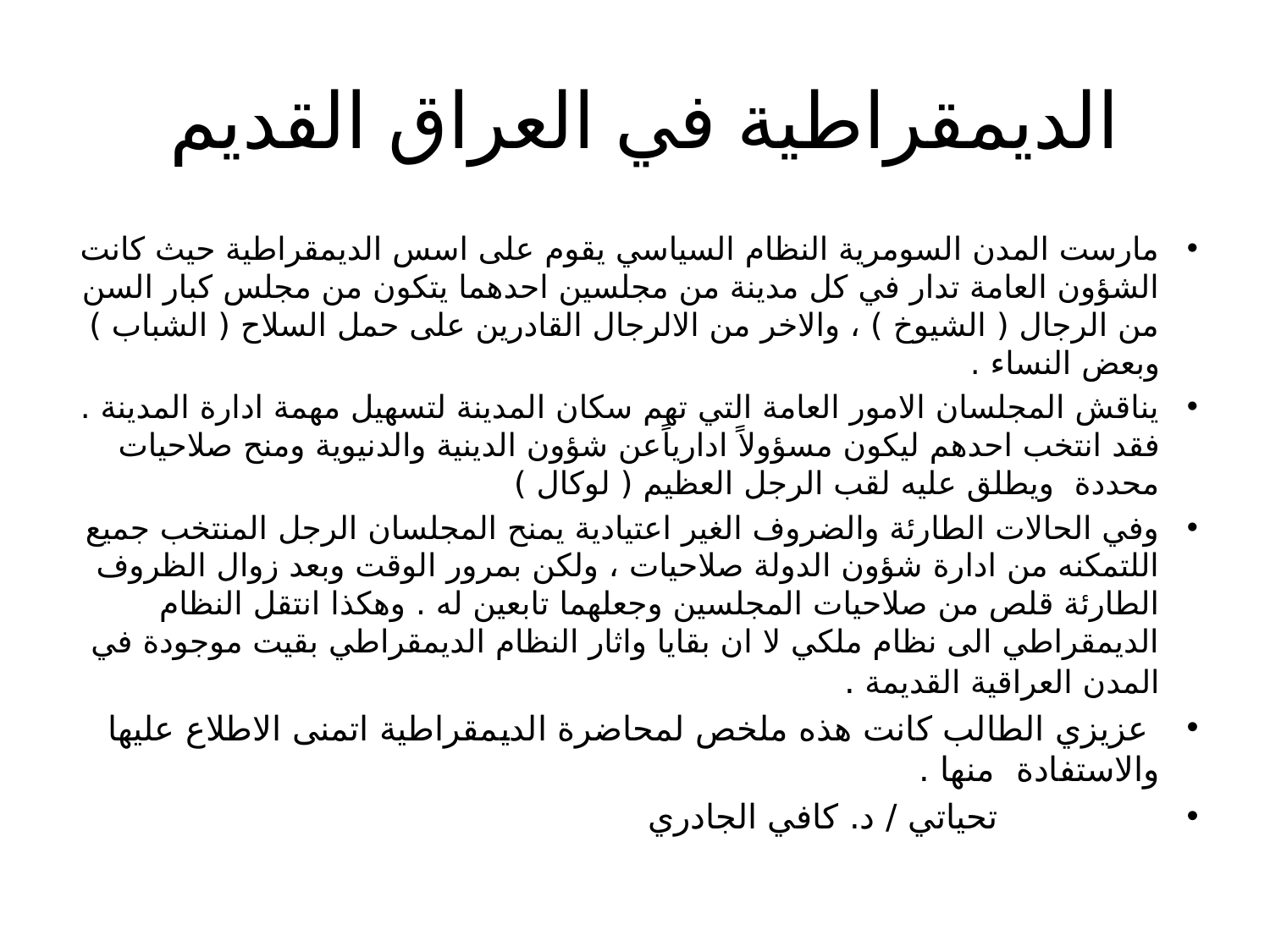

# الديمقراطية في العراق القديم
مارست المدن السومرية النظام السياسي يقوم على اسس الديمقراطية حيث كانت الشؤون العامة تدار في كل مدينة من مجلسين احدهما يتكون من مجلس كبار السن من الرجال ( الشيوخ ) ، والاخر من الالرجال القادرين على حمل السلاح ( الشباب ) وبعض النساء .
يناقش المجلسان الامور العامة التي تهم سكان المدينة لتسهيل مهمة ادارة المدينة . فقد انتخب احدهم ليكون مسؤولاً ادارياًعن شؤون الدينية والدنيوية ومنح صلاحيات محددة  ويطلق عليه لقب الرجل العظيم ( لوكال )
وفي الحالات الطارئة والضروف الغير اعتيادية يمنح المجلسان الرجل المنتخب جميع اللتمكنه من ادارة شؤون الدولة صلاحيات ، ولكن بمرور الوقت وبعد زوال الظروف الطارئة قلص من صلاحيات المجلسين وجعلهما تابعين له . وهكذا انتقل النظام الديمقراطي الى نظام ملكي لا ان بقايا واثار النظام الديمقراطي بقيت موجودة في المدن العراقية القديمة .
 عزيزي الطالب كانت هذه ملخص لمحاضرة الديمقراطية اتمنى الاطلاع عليها والاستفادة  منها .
               تحياتي / د. كافي الجادري